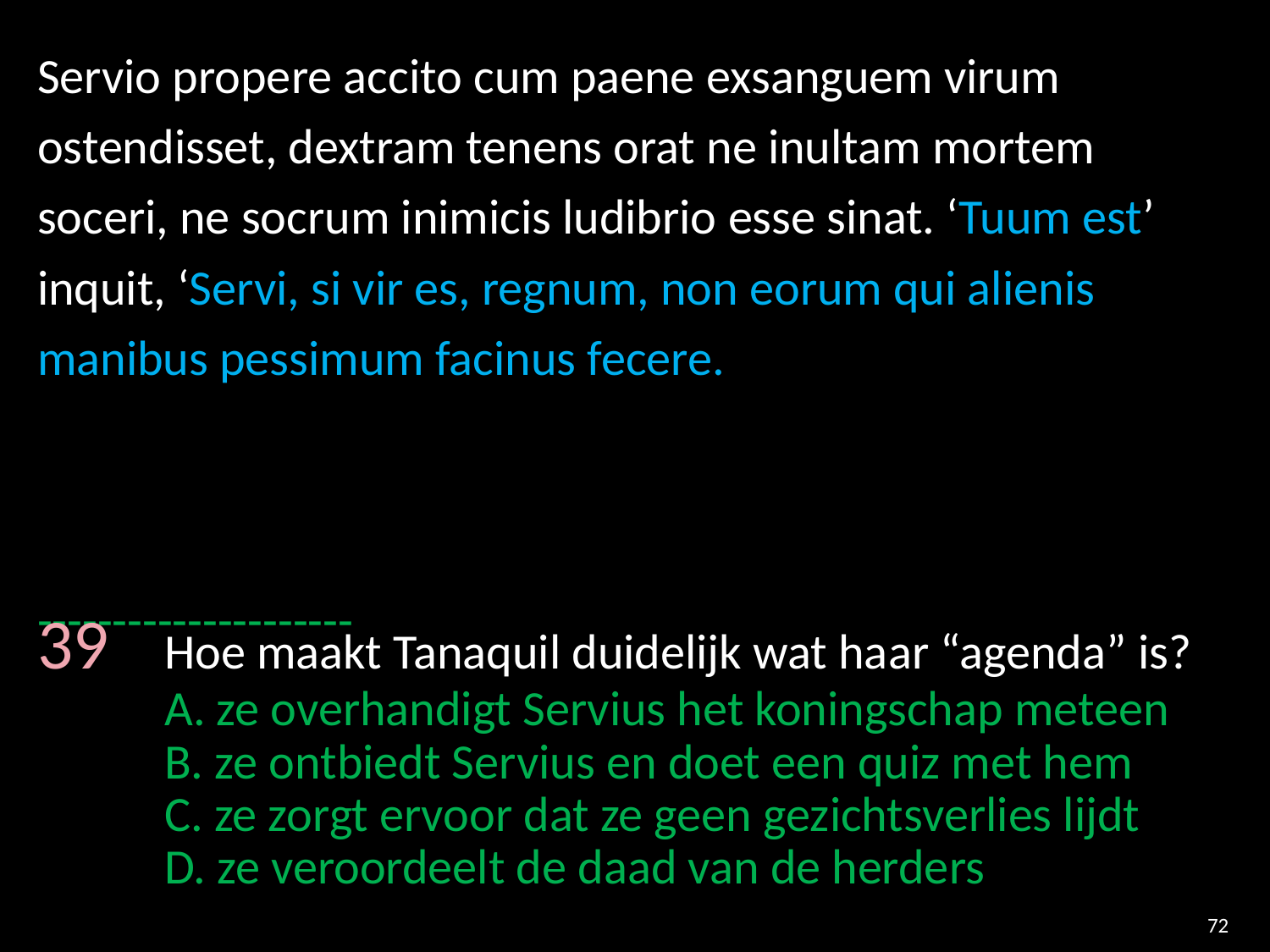

Servio propere accito cum paene exsanguem virum ostendisset, dextram tenens orat ne inultam mortem soceri, ne socrum inimicis ludibrio esse sinat. ‘Tuum est’ inquit, ‘Servi, si vir es, regnum, non eorum qui alienis manibus pessimum facinus fecere.
---------------------
39 	Hoe maakt Tanaquil duidelijk wat haar “agenda” is?
	A. ze overhandigt Servius het koningschap meteen
	B. ze ontbiedt Servius en doet een quiz met hem
	C. ze zorgt ervoor dat ze geen gezichtsverlies lijdt
	D. ze veroordeelt de daad van de herders

72